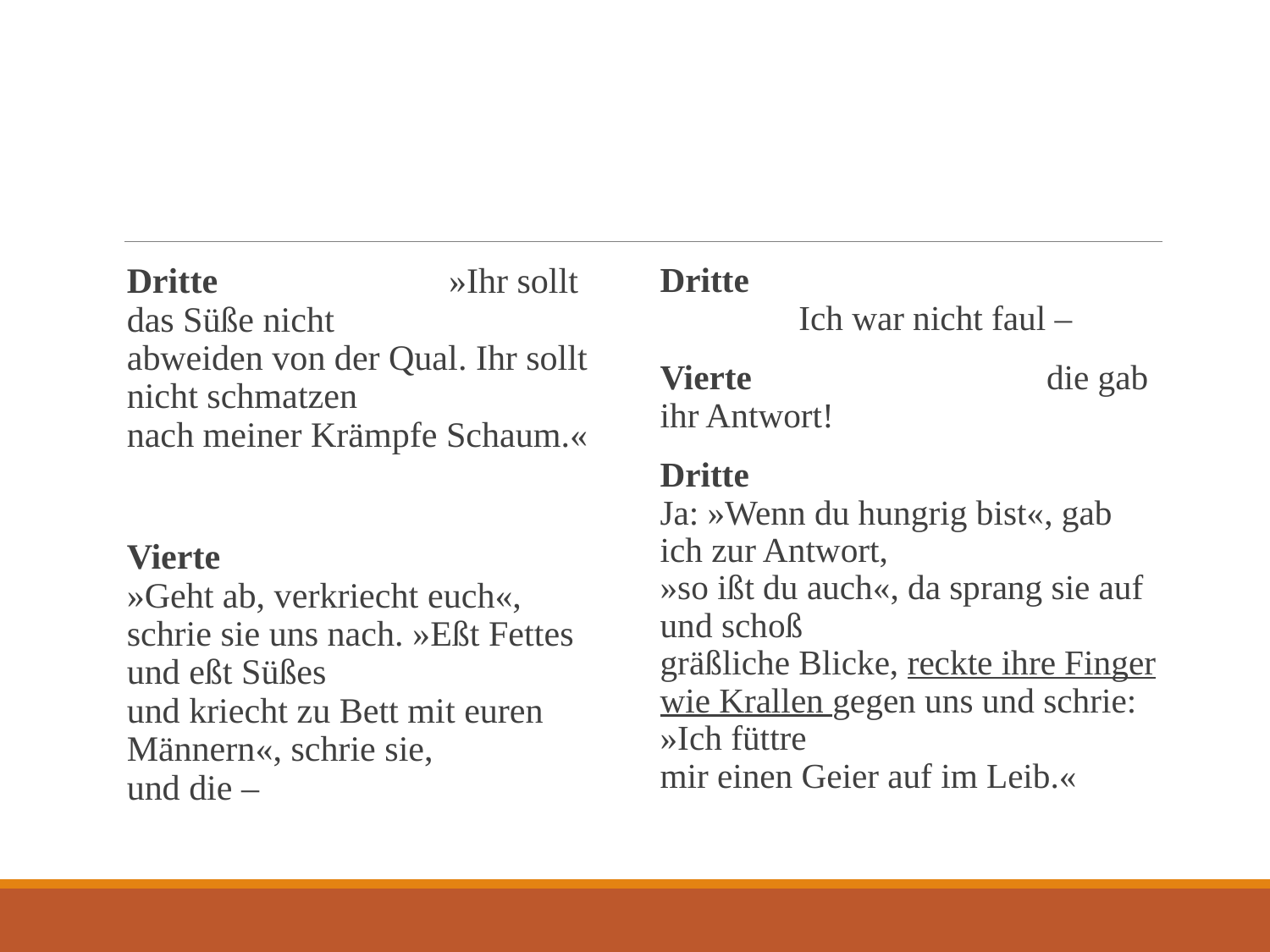

#
Dritte                          »Ihr sollt das Süße nicht
abweiden von der Qual. Ihr sollt nicht schmatzen
nach meiner Krämpfe Schaum.«

Vierte                                      »Geht ab, verkriecht euch«,
schrie sie uns nach. »Eßt Fettes und eßt Süßes
und kriecht zu Bett mit euren Männern«, schrie sie,
und die –

Dritte
                Ich war nicht faul –
Vierte                                  die gab ihr Antwort!
Dritte
Ja: »Wenn du hungrig bist«, gab ich zur Antwort,
»so ißt du auch«, da sprang sie auf und schoß
gräßliche Blicke, reckte ihre Finger
wie Krallen gegen uns und schrie: »Ich füttre
mir einen Geier auf im Leib.«